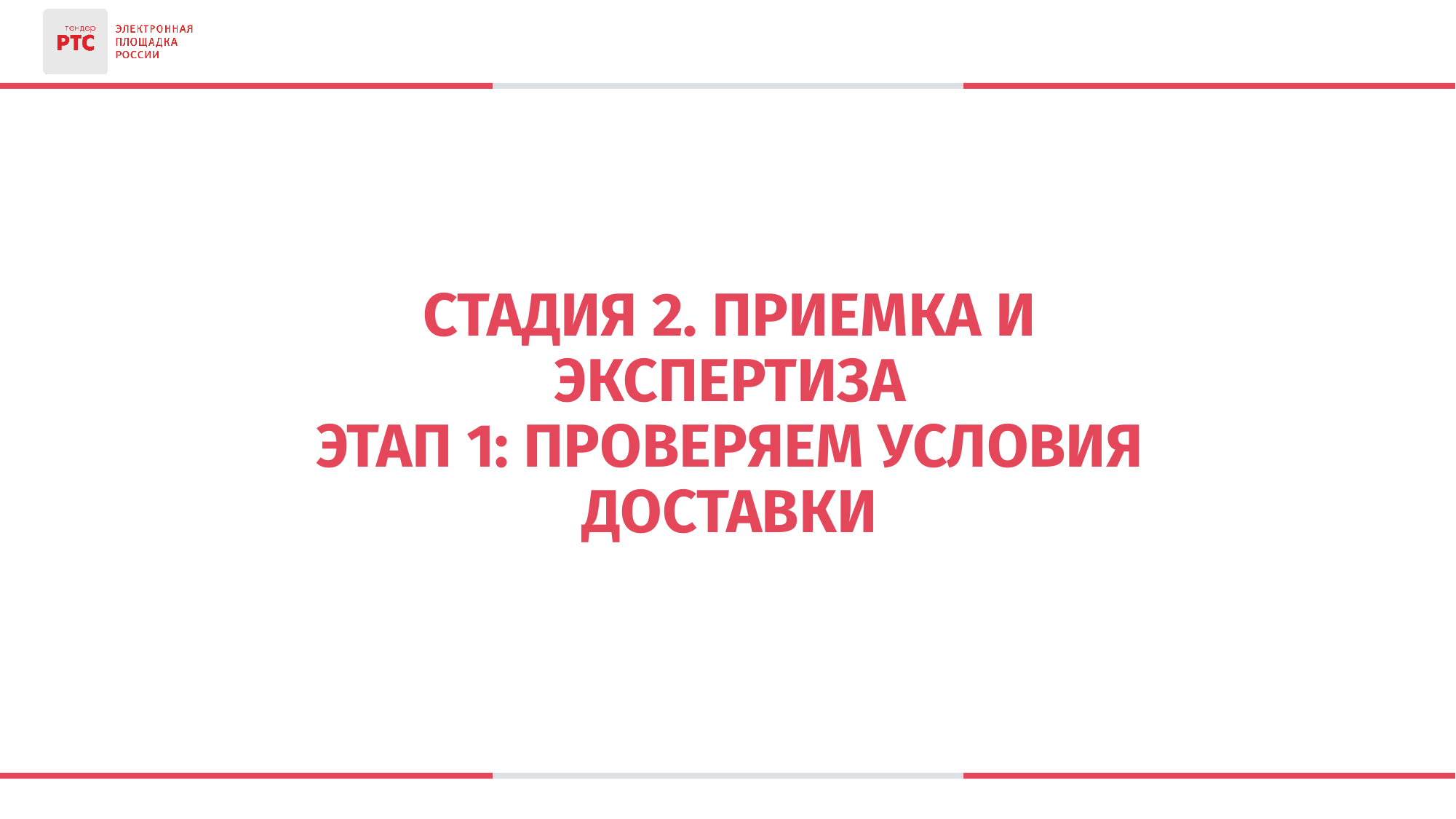

Стадия 2. приемка и экспертиза
Этап 1: проверяем условия доставки